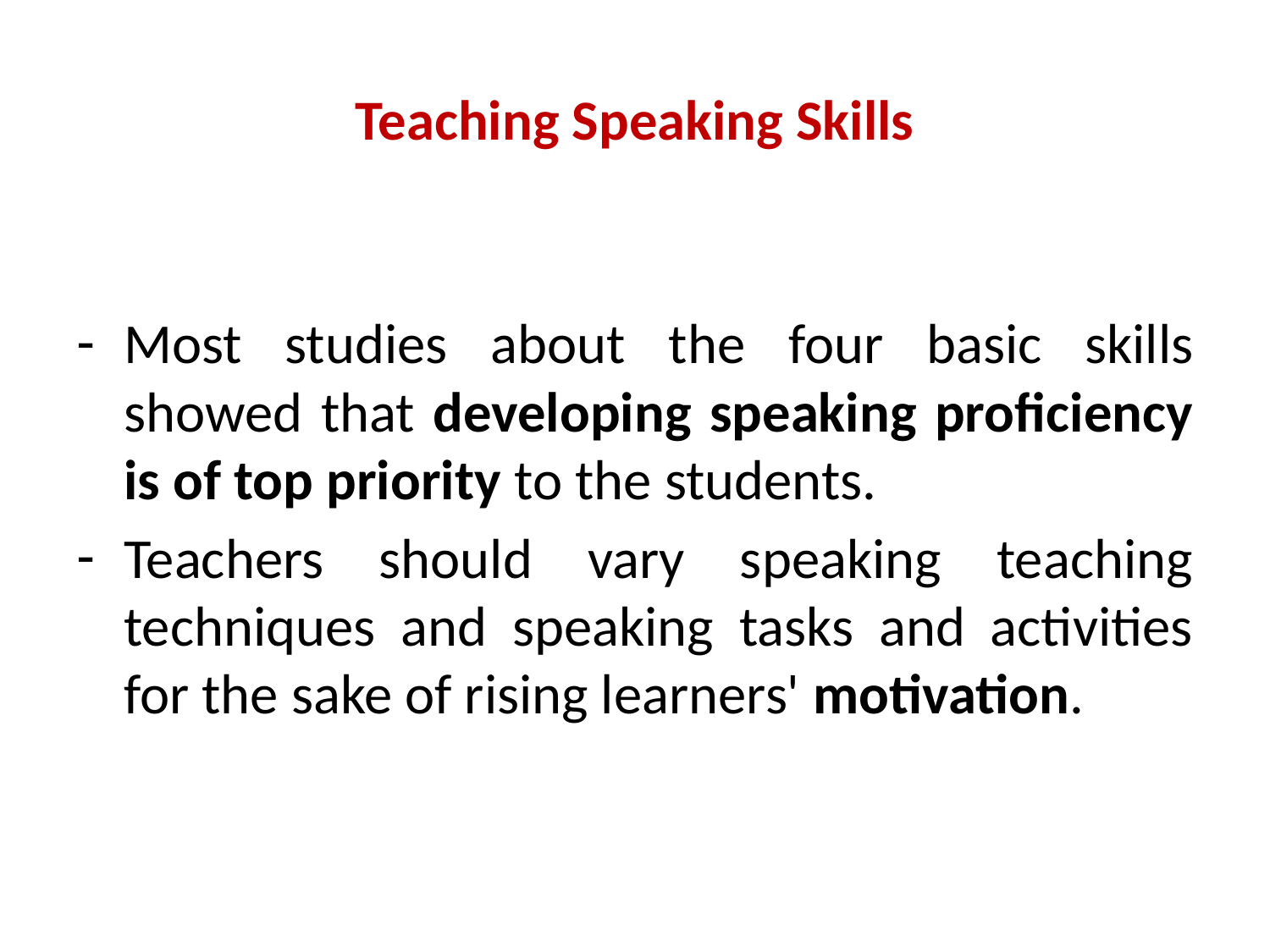

# Teaching Speaking Skills

Most studies about the four basic skills showed that developing speaking proficiency is of top priority to the students.
Teachers should vary speaking teaching techniques and speaking tasks and activities for the sake of rising learners' motivation.